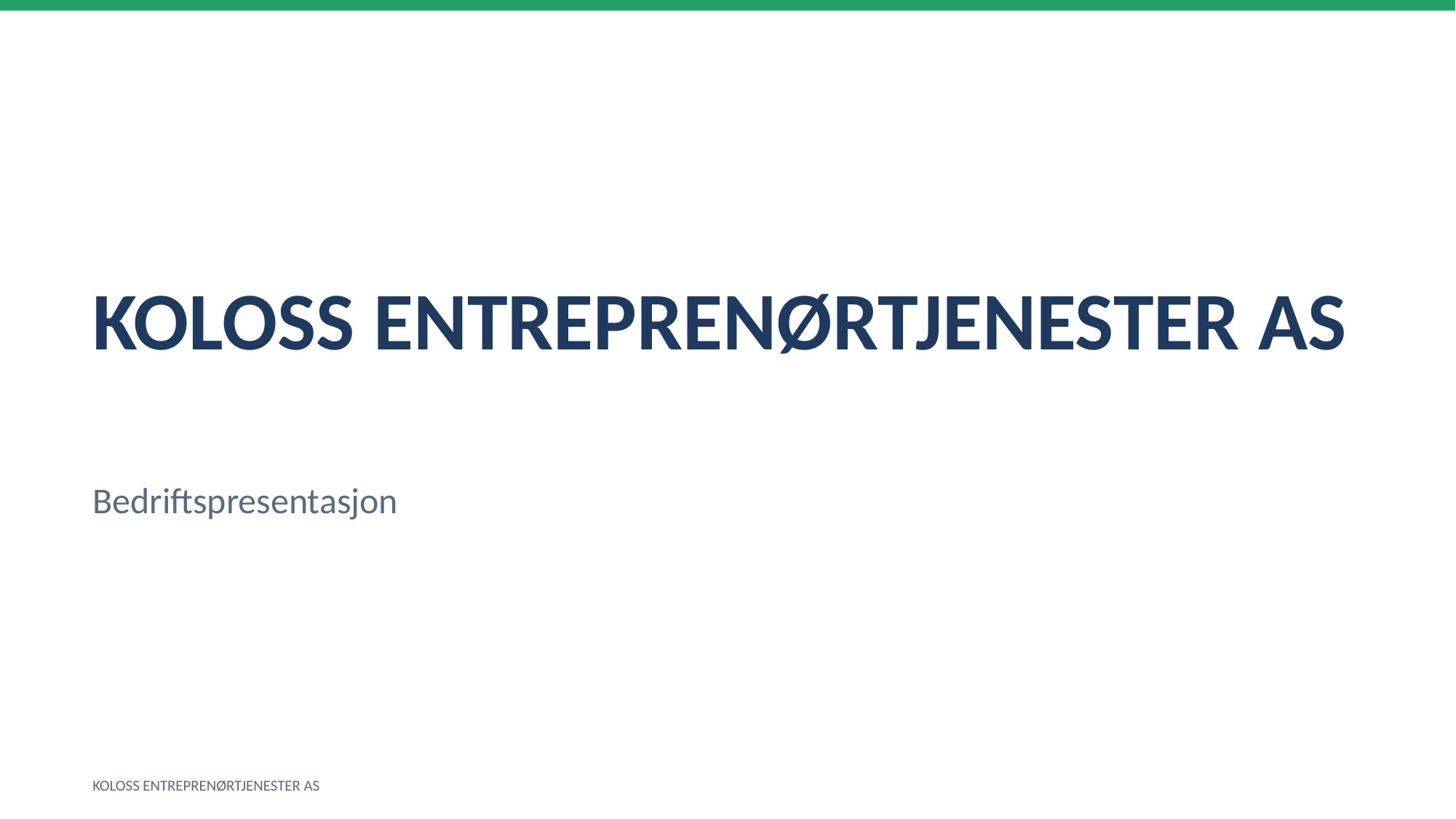

KOLOSS ENTREPRENØRTJENESTER AS
Bedriftspresentasjon
KOLOSS ENTREPRENØRTJENESTER AS